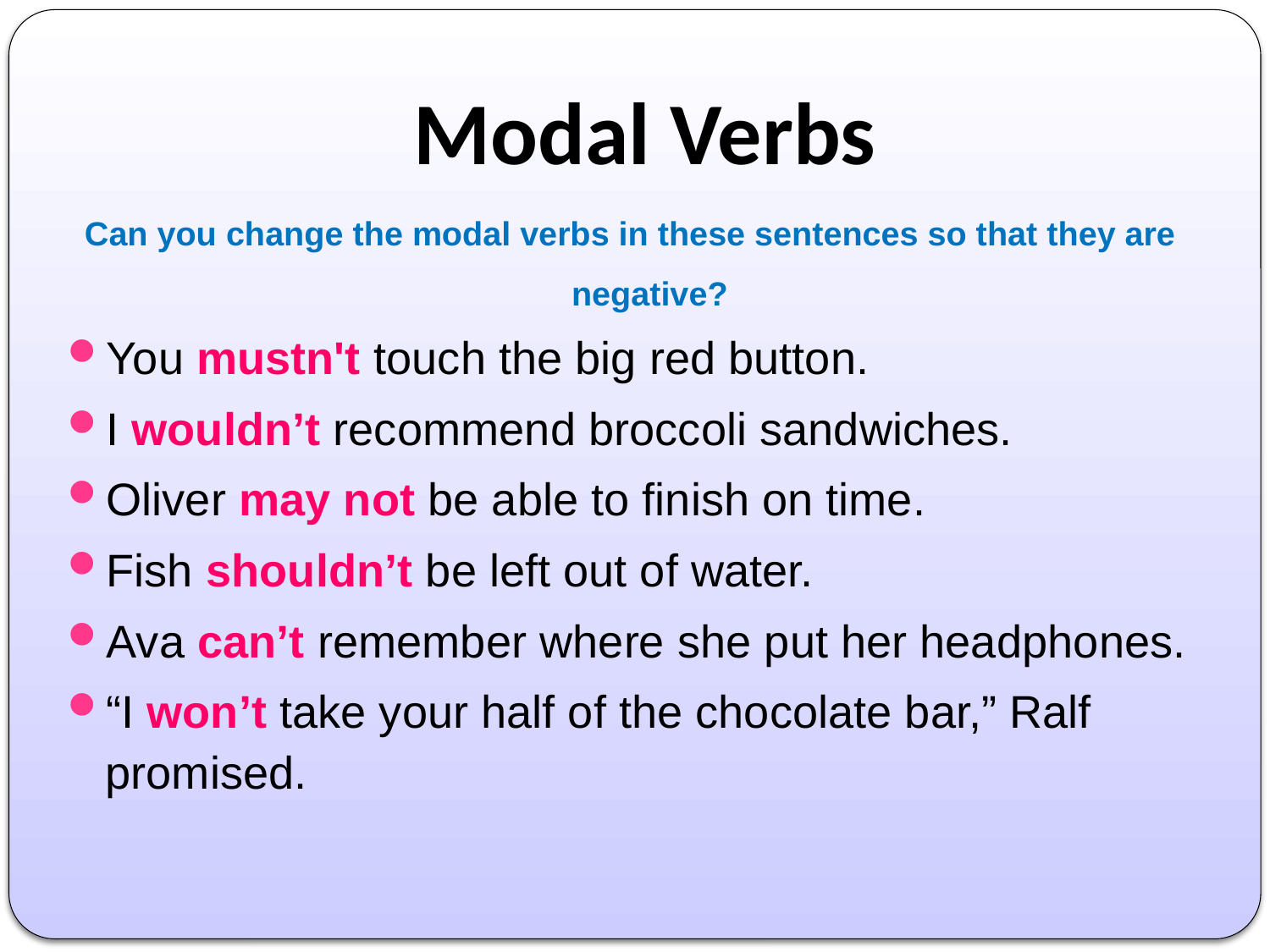

# Modal Verbs
Can you change the modal verbs in these sentences so that they are negative?
You mustn't touch the big red button.
I wouldn’t recommend broccoli sandwiches.
Oliver may not be able to finish on time.
Fish shouldn’t be left out of water.
Ava can’t remember where she put her headphones.
“I won’t take your half of the chocolate bar,” Ralf promised.